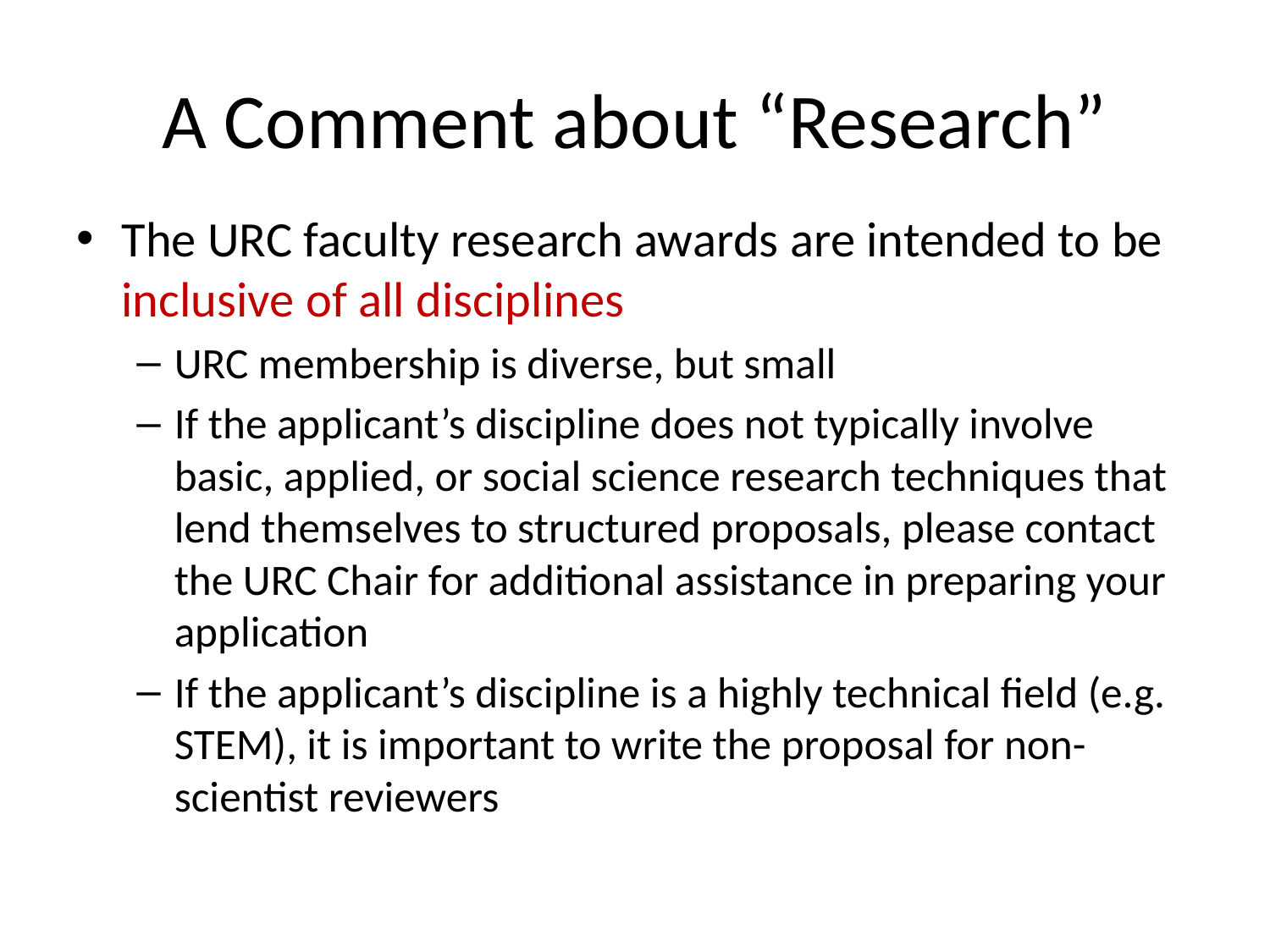

# A Comment about “Research”
The URC faculty research awards are intended to be inclusive of all disciplines
URC membership is diverse, but small
If the applicant’s discipline does not typically involve basic, applied, or social science research techniques that lend themselves to structured proposals, please contact the URC Chair for additional assistance in preparing your application
If the applicant’s discipline is a highly technical field (e.g. STEM), it is important to write the proposal for non-scientist reviewers